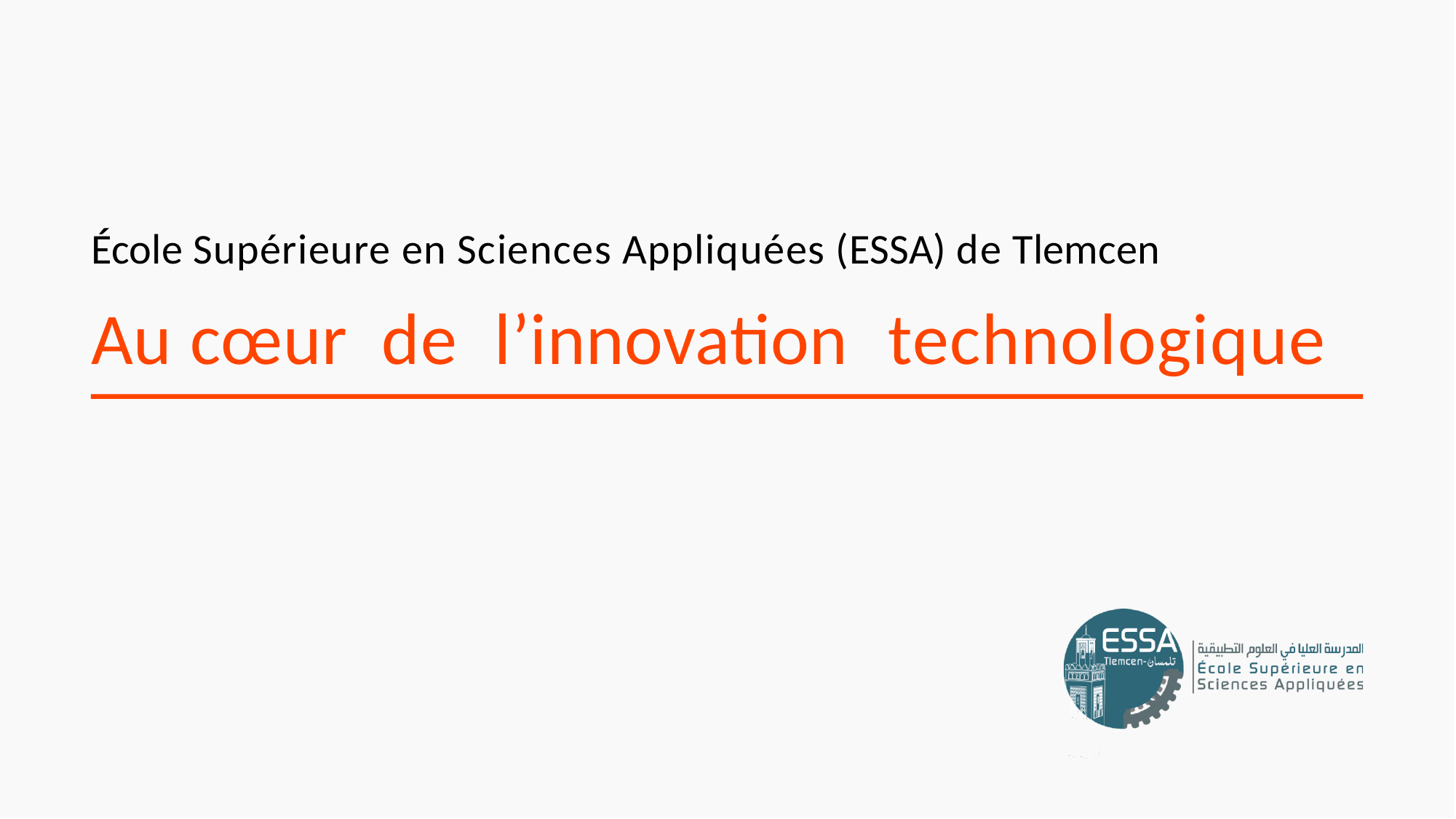

# École Supérieure en Sciences Appliquées (ESSA) de Tlemcen Au cœur  de  l’innovation    technologique